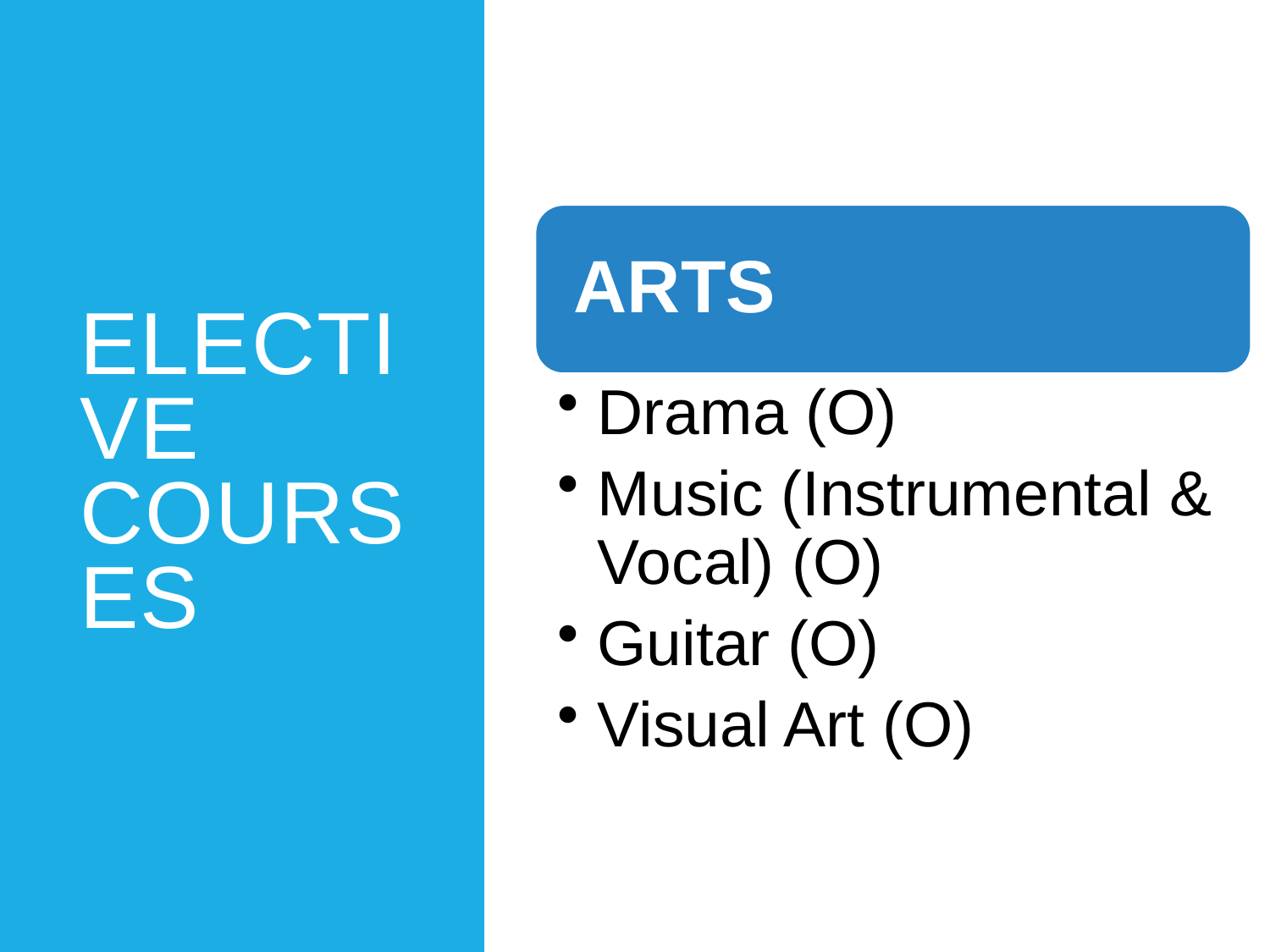

# Elective Courses
ARTS
Drama (O)
Music (Instrumental & Vocal) (O)
Guitar (O)
Visual Art (O)